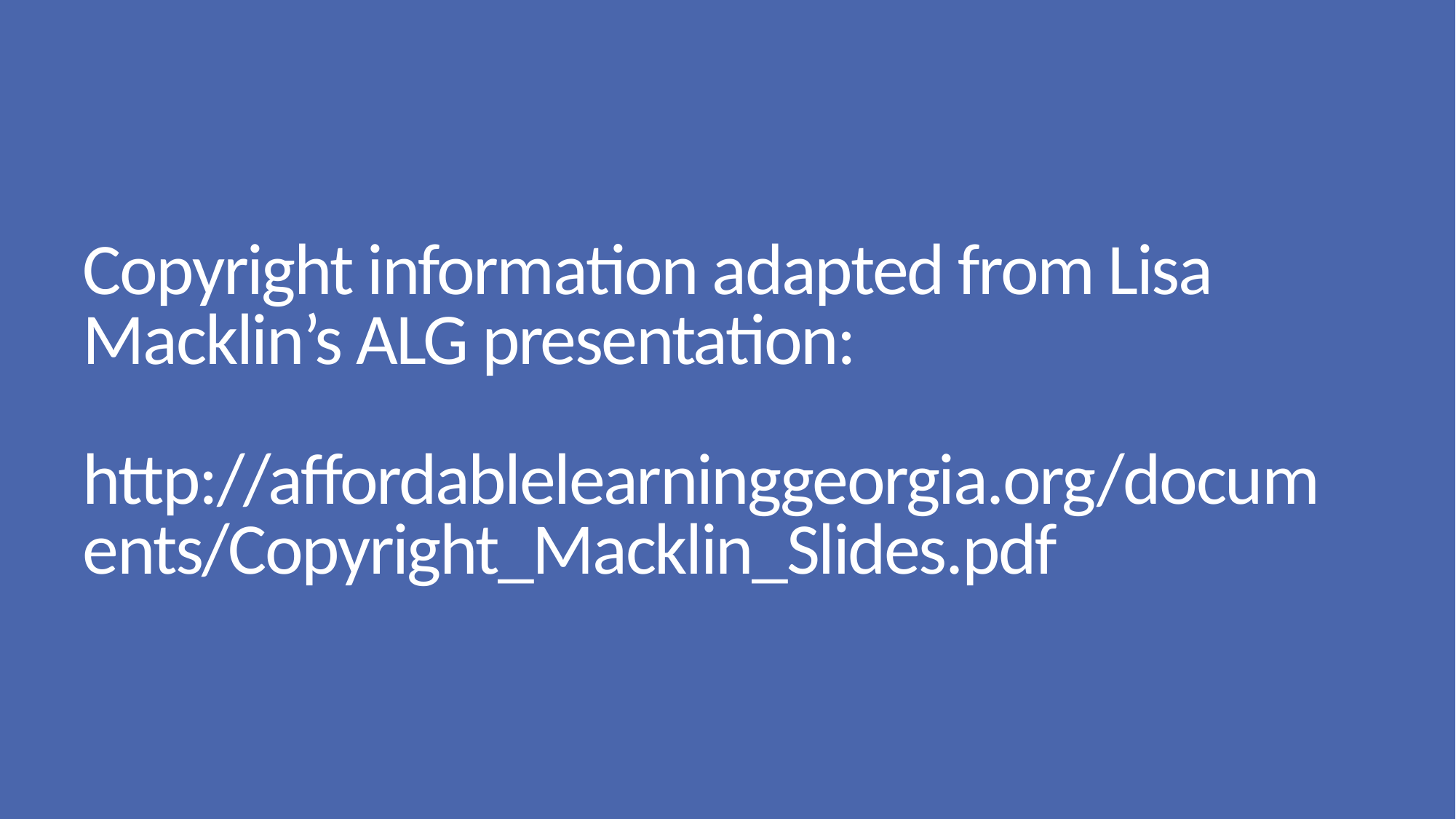

# Copyright information adapted from Lisa Macklin’s ALG presentation: http://affordablelearninggeorgia.org/documents/Copyright_Macklin_Slides.pdf